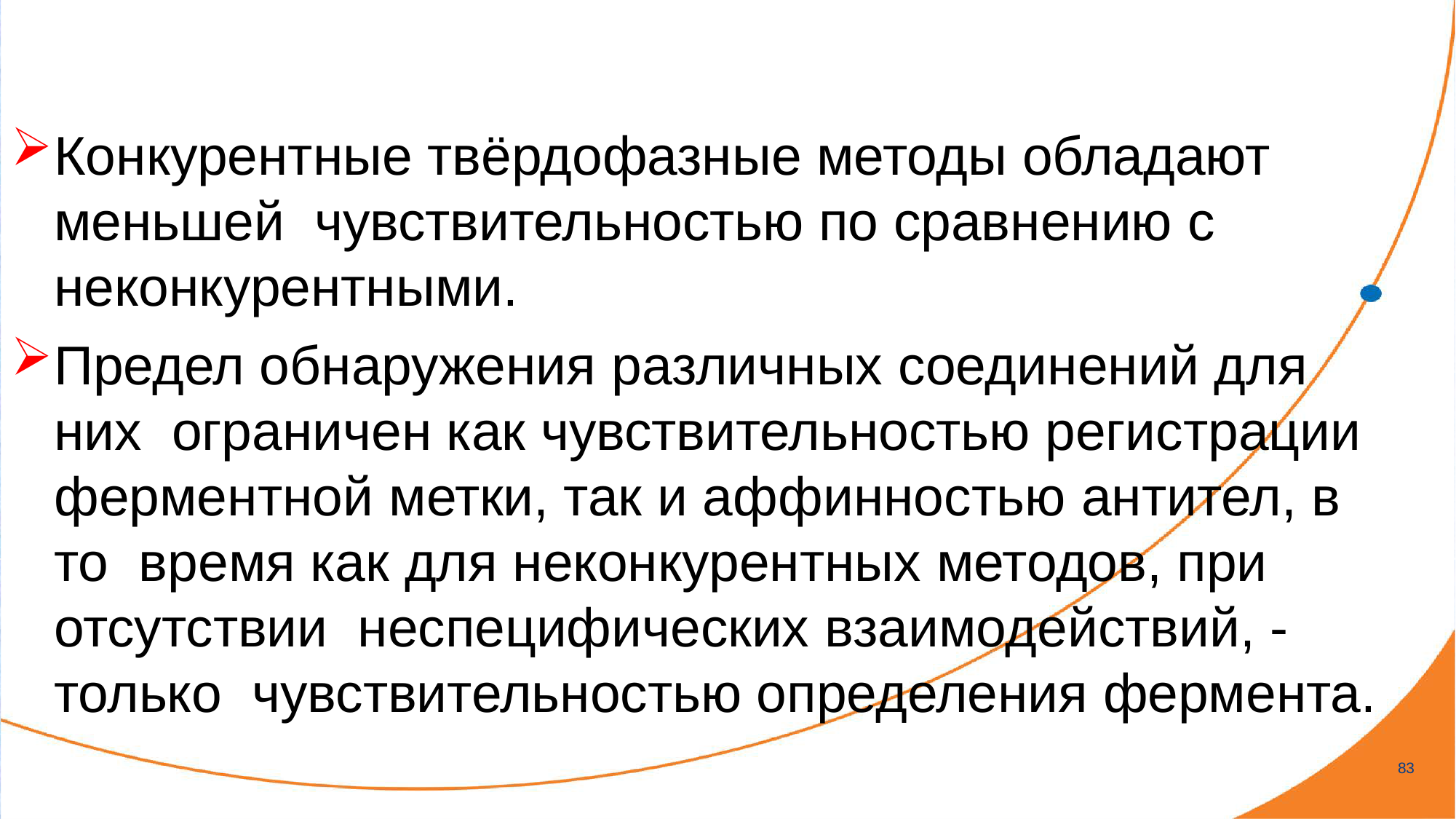

Конкурентные твёрдофазные методы обладают меньшей  чувствительностью по сравнению с неконкурентными.
Предел обнаружения различных соединений для них  ограничен как чувствительностью регистрации  ферментной метки, так и аффинностью антител, в то  время как для неконкурентных методов, при отсутствии  неспецифических взаимодействий, - только  чувствительностью определения фермента.
83